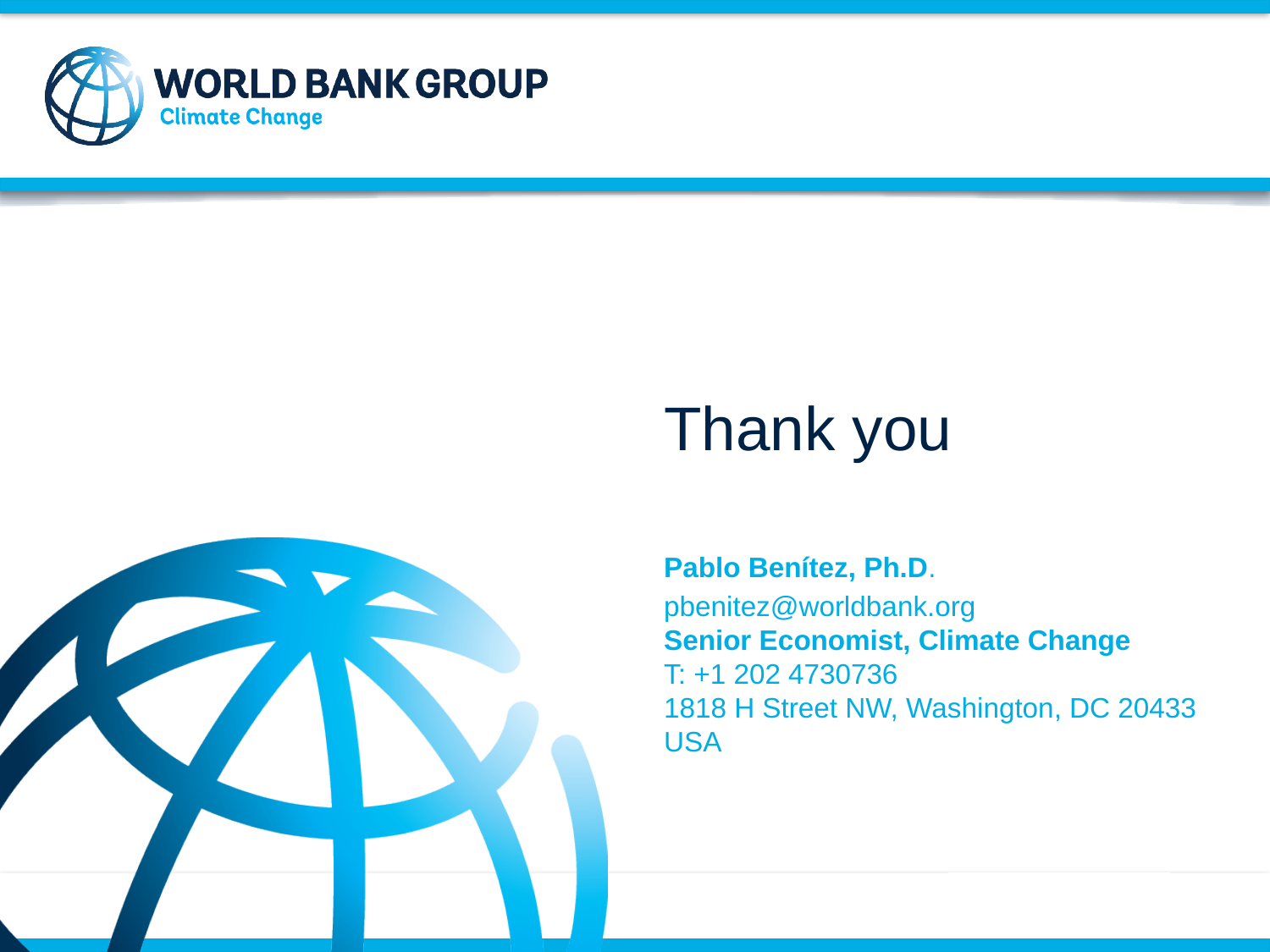

# Thank you
Pablo Benítez, Ph.D.
pbenitez@worldbank.org
Senior Economist, Climate Change
T: +1 202 4730736
1818 H Street NW, Washington, DC 20433 USA